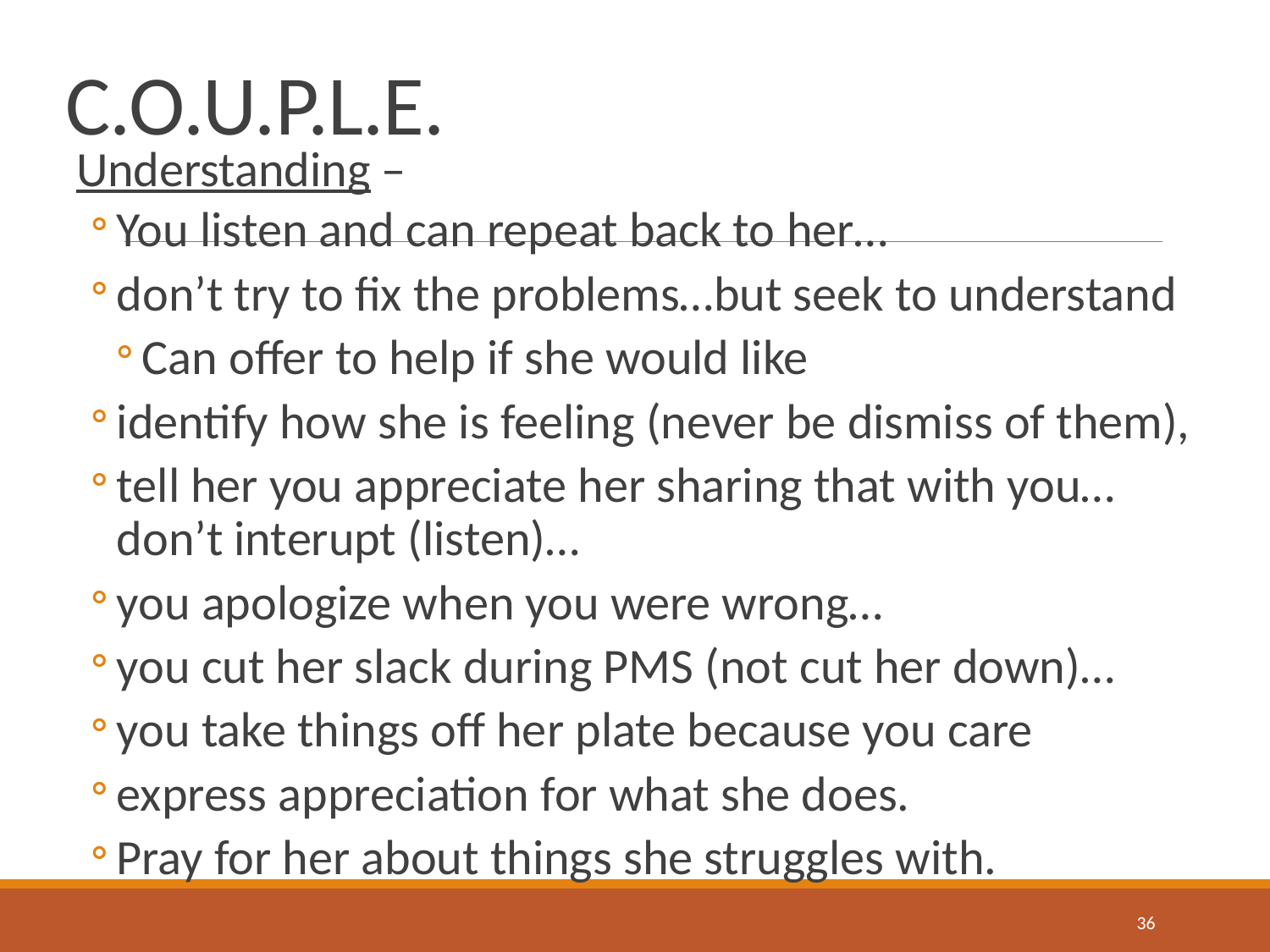

# C.O.U.P.L.E.
Understanding –
You listen and can repeat back to her…
don’t try to fix the problems…but seek to understand
Can offer to help if she would like
identify how she is feeling (never be dismiss of them),
tell her you appreciate her sharing that with you…don’t interupt (listen)…
you apologize when you were wrong…
you cut her slack during PMS (not cut her down)…
you take things off her plate because you care
express appreciation for what she does.
Pray for her about things she struggles with.

36